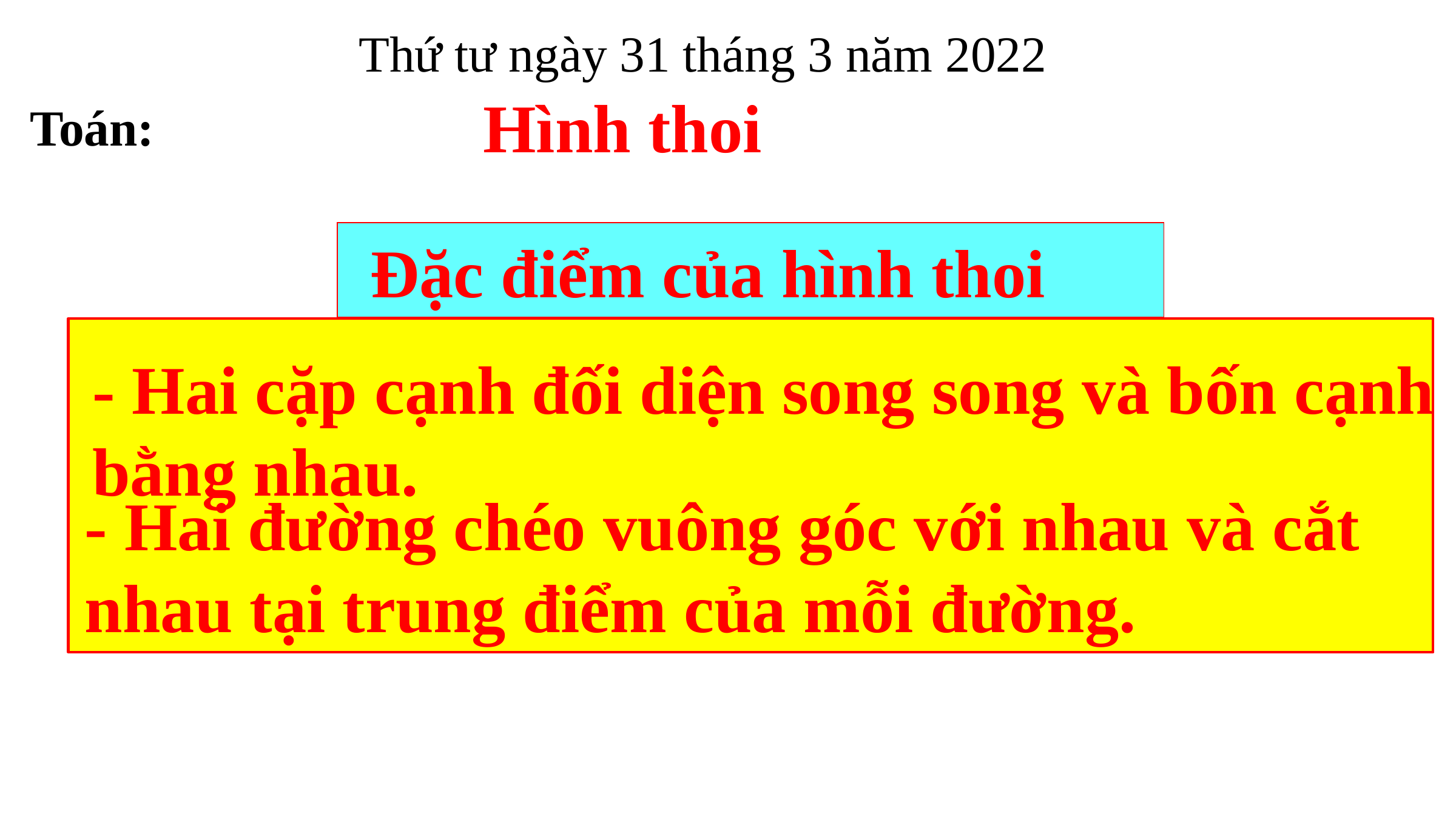

Thứ tư ngày 31 tháng 3 năm 2022

Hình thoi
Toán:
Đặc điểm của hình thoi

- Hai cặp cạnh đối diện song song và bốn cạnh bằng nhau.
- Hai đường chéo vuông góc với nhau và cắt nhau tại trung điểm của mỗi đường.